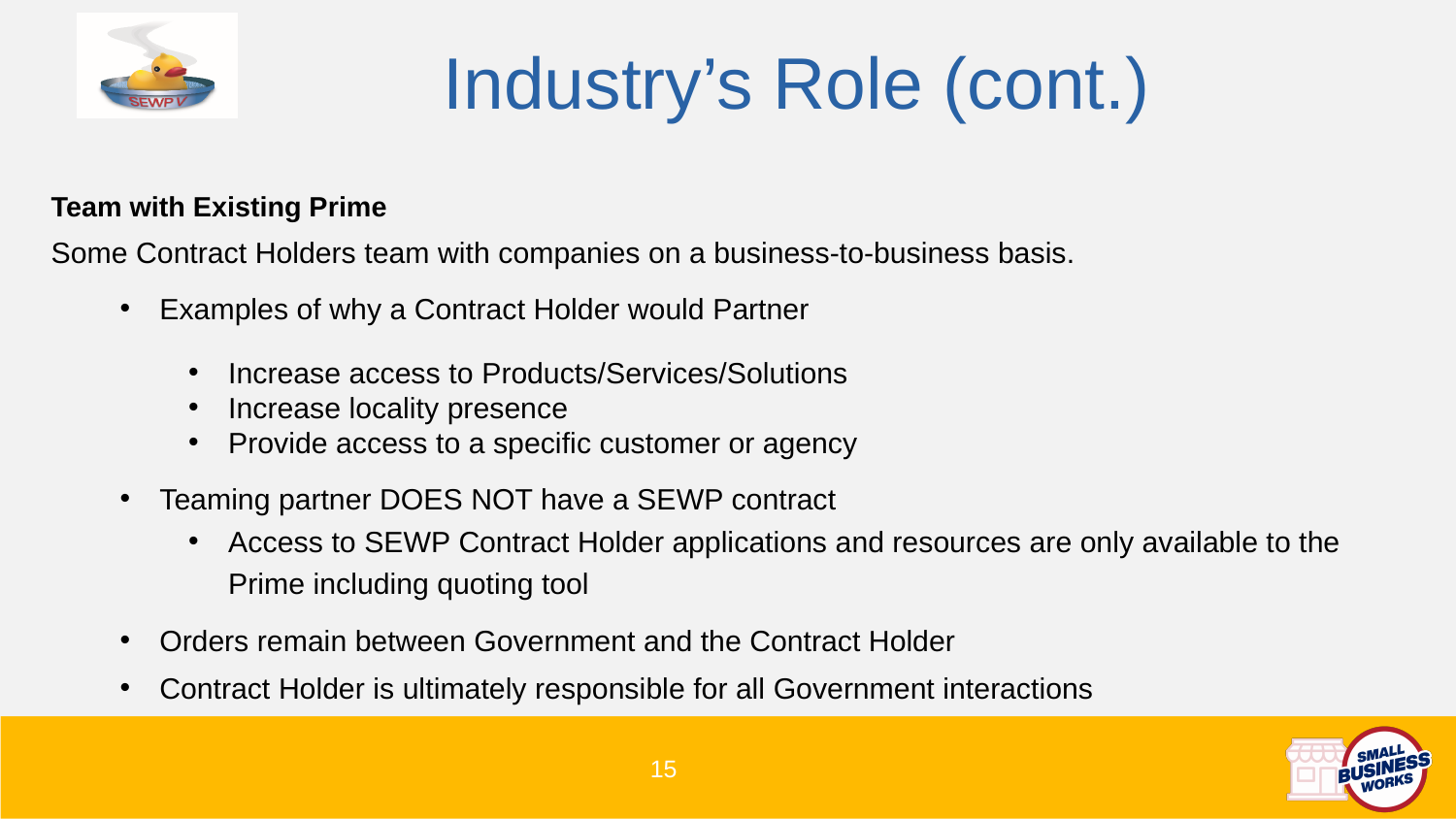

# Industry’s Role (cont.)
Team with Existing Prime

Some Contract Holders team with companies on a business-to-business basis.

Examples of why a Contract Holder would Partner

Increase access to Products/Services/Solutions
Increase locality presence
Provide access to a specific customer or agency

Teaming partner DOES NOT have a SEWP contract
Access to SEWP Contract Holder applications and resources are only available to the Prime including quoting tool

Orders remain between Government and the Contract Holder

Contract Holder is ultimately responsible for all Government interactions

15